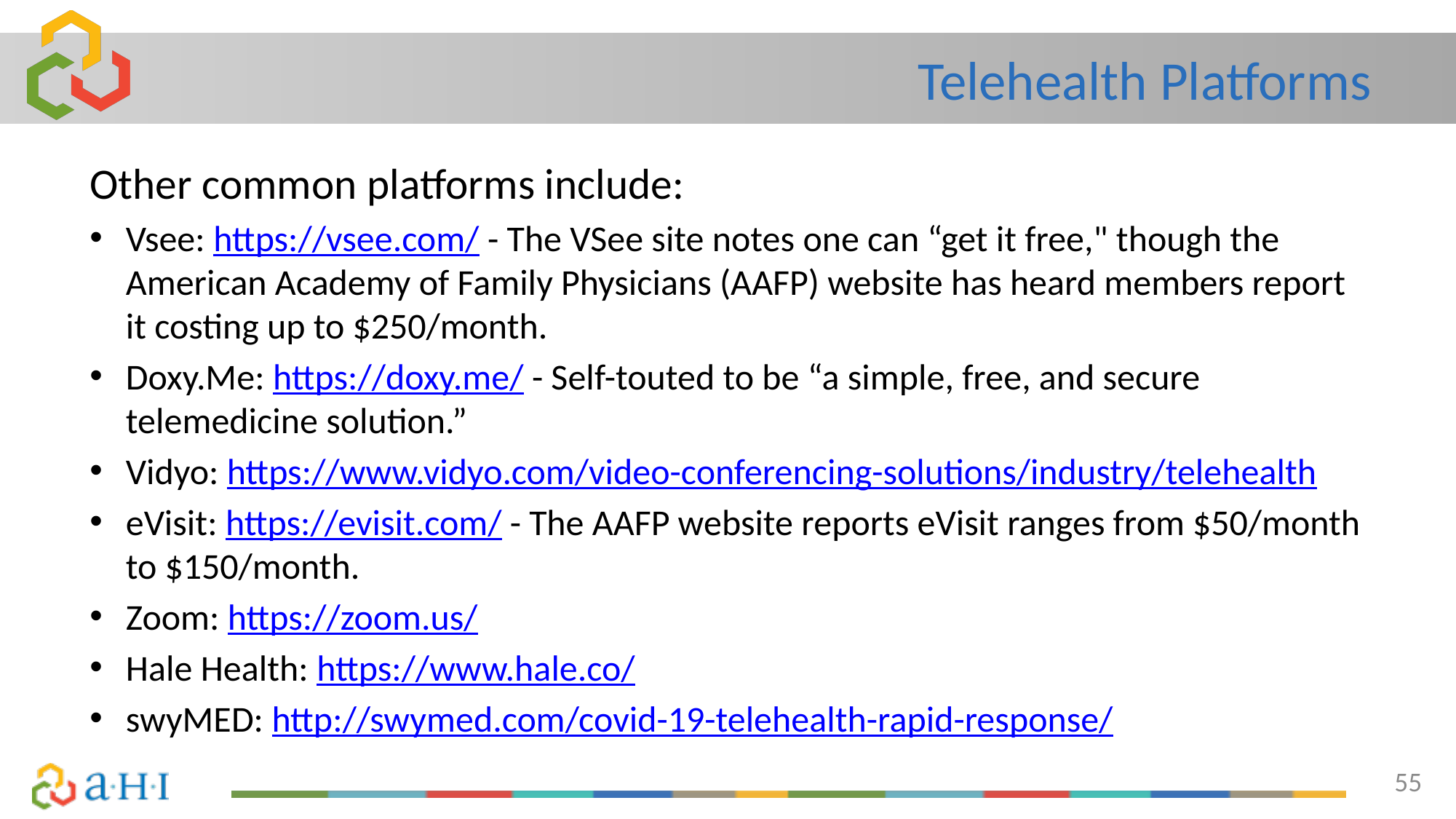

# Telehealth Platforms
Other common platforms include:
Vsee: https://vsee.com/ - The VSee site notes one can “get it free," though the American Academy of Family Physicians (AAFP) website has heard members report it costing up to $250/month.
Doxy.Me: https://doxy.me/ - Self-touted to be “a simple, free, and secure telemedicine solution.”
Vidyo: https://www.vidyo.com/video-conferencing-solutions/industry/telehealth
eVisit: https://evisit.com/ - The AAFP website reports eVisit ranges from $50/month to $150/month.
Zoom: https://zoom.us/
Hale Health: https://www.hale.co/
swyMED: http://swymed.com/covid-19-telehealth-rapid-response/
55